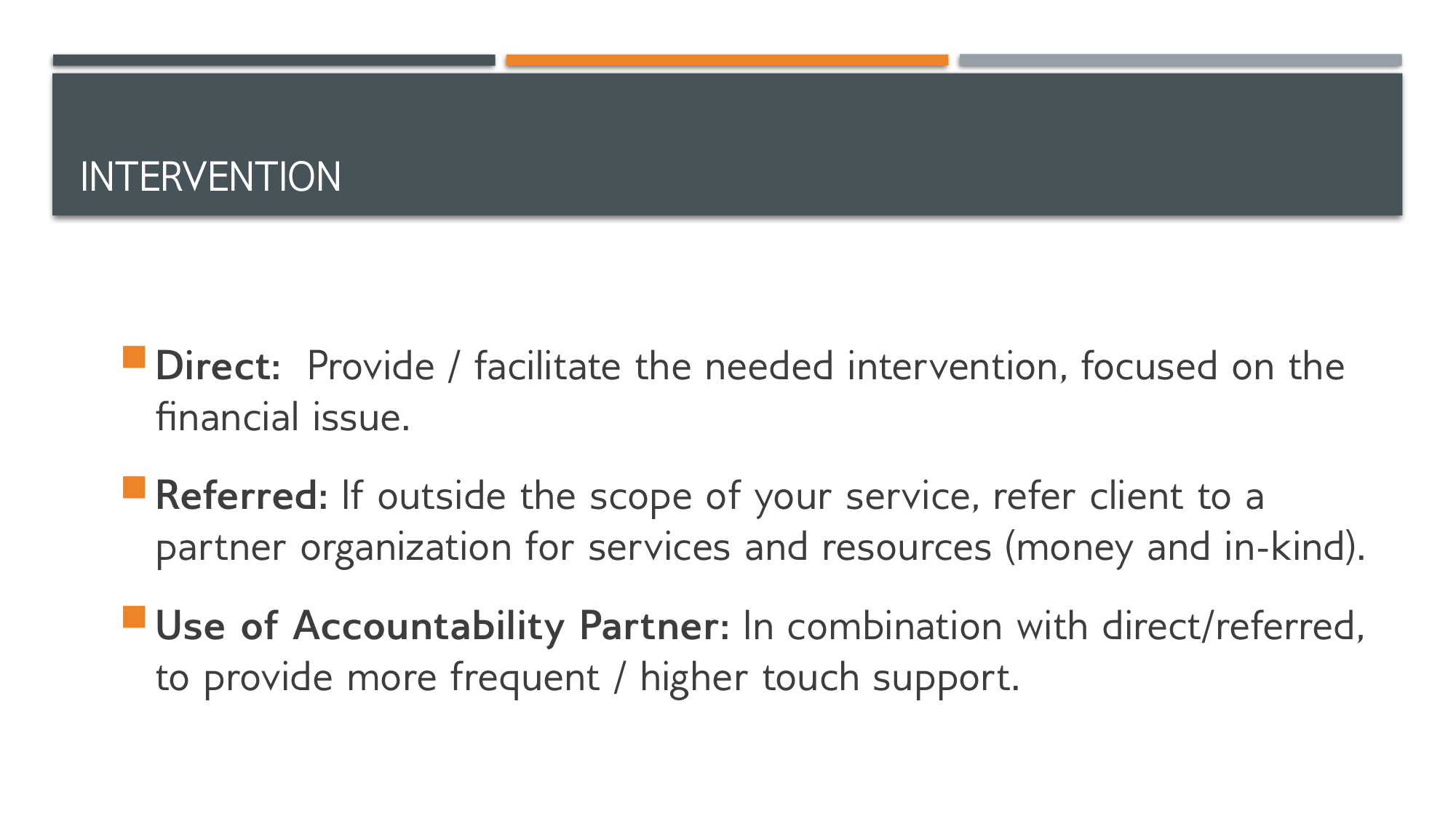

# Intervention
Direct:  Provide / facilitate the needed intervention, focused on the financial issue.
Referred: If outside the scope of your service, refer client to a partner organization for services and resources (money and in-kind).
Use of Accountability Partner: In combination with direct/referred, to provide more frequent / higher touch support.